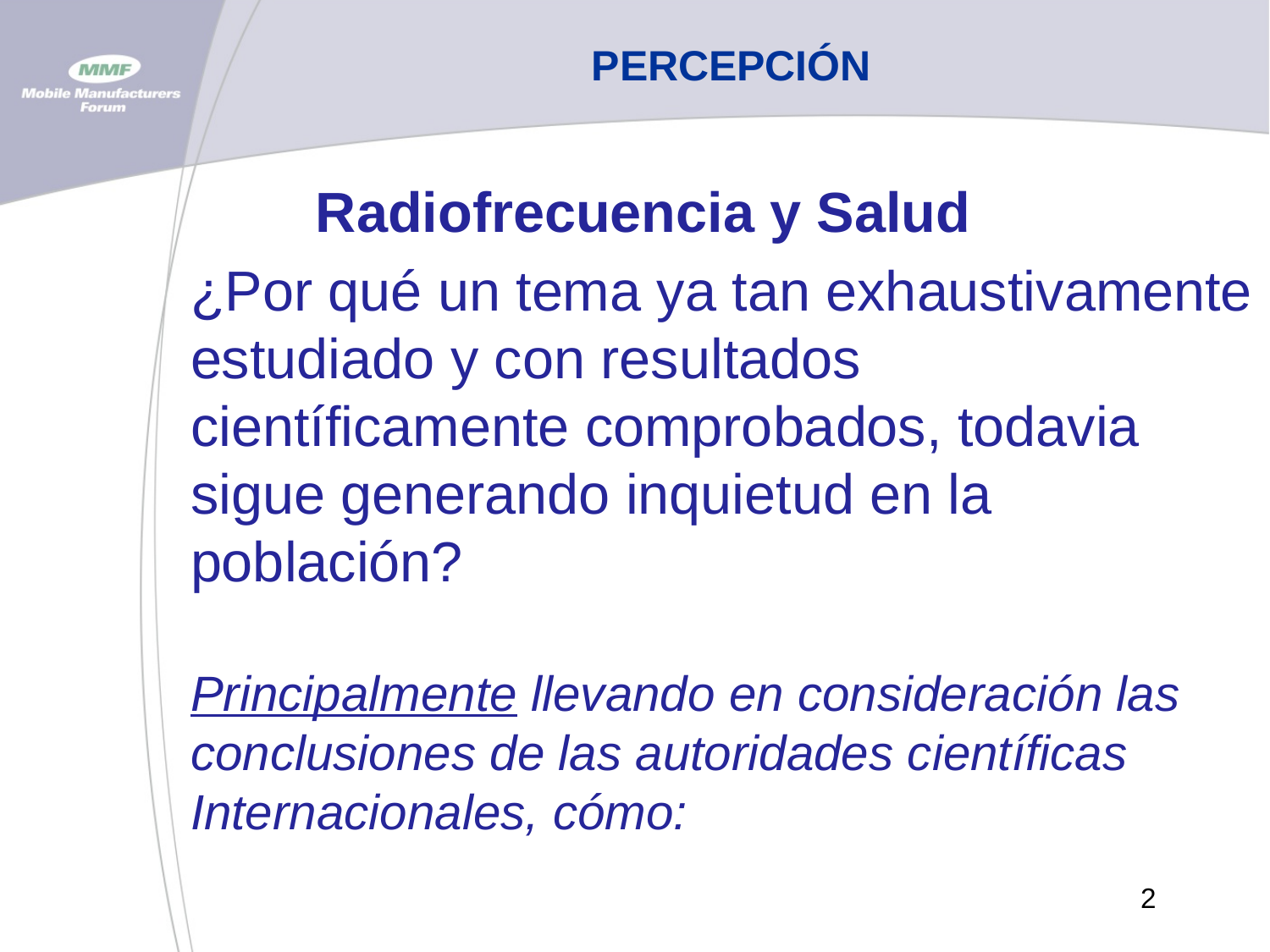

# PERCEPCIÓN
        Radiofrecuencia y Salud
¿Por qué un tema ya tan exhaustivamente estudiado y con resultados científicamente comprobados, todavia sigue generando inquietud en la población?

Principalmente llevando en consideración las conclusiones de las autoridades científicas Internacionales, cómo: